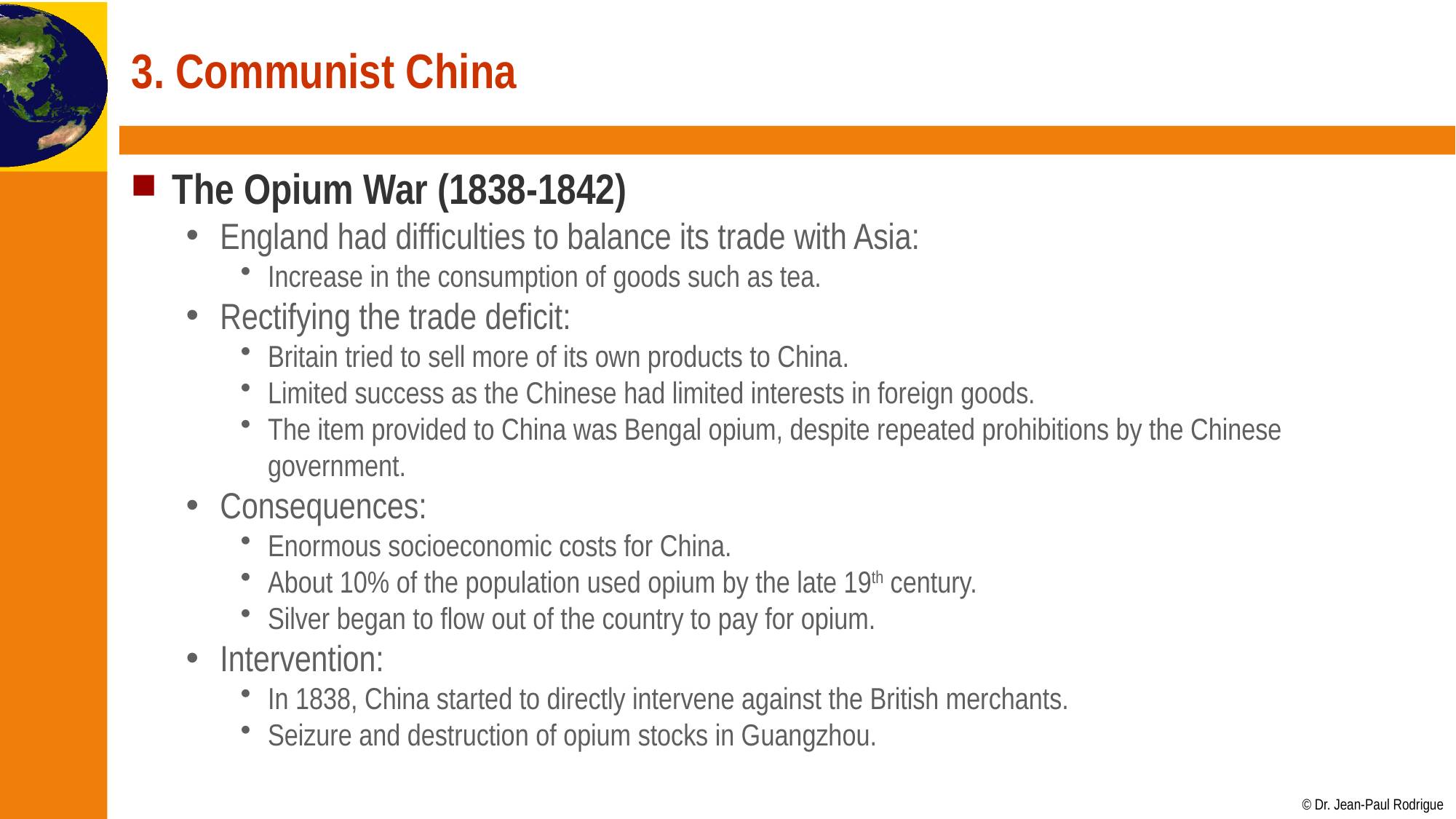

# 3. Communist China
The Opium War (1838-1842)
England had difficulties to balance its trade with Asia:
Increase in the consumption of goods such as tea.
Rectifying the trade deficit:
Britain tried to sell more of its own products to China.
Limited success as the Chinese had limited interests in foreign goods.
The item provided to China was Bengal opium, despite repeated prohibitions by the Chinese government.
Consequences:
Enormous socioeconomic costs for China.
About 10% of the population used opium by the late 19th century.
Silver began to flow out of the country to pay for opium.
Intervention:
In 1838, China started to directly intervene against the British merchants.
Seizure and destruction of opium stocks in Guangzhou.